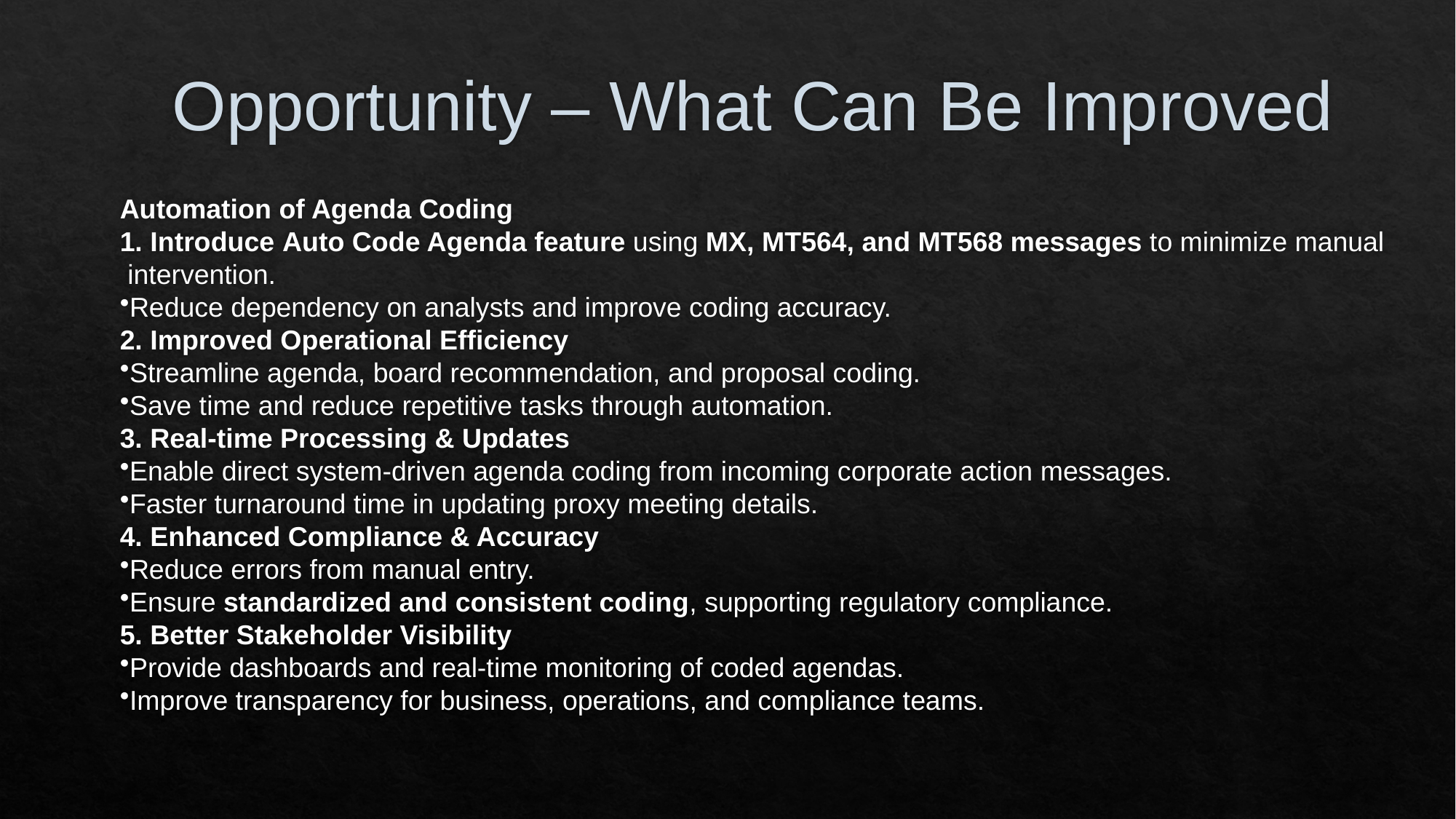

# Opportunity – What Can Be Improved
Automation of Agenda Coding
1. Introduce Auto Code Agenda feature using MX, MT564, and MT568 messages to minimize manual
 intervention.
Reduce dependency on analysts and improve coding accuracy.
2. Improved Operational Efficiency
Streamline agenda, board recommendation, and proposal coding.
Save time and reduce repetitive tasks through automation.
3. Real-time Processing & Updates
Enable direct system-driven agenda coding from incoming corporate action messages.
Faster turnaround time in updating proxy meeting details.
4. Enhanced Compliance & Accuracy
Reduce errors from manual entry.
Ensure standardized and consistent coding, supporting regulatory compliance.
5. Better Stakeholder Visibility
Provide dashboards and real-time monitoring of coded agendas.
Improve transparency for business, operations, and compliance teams.